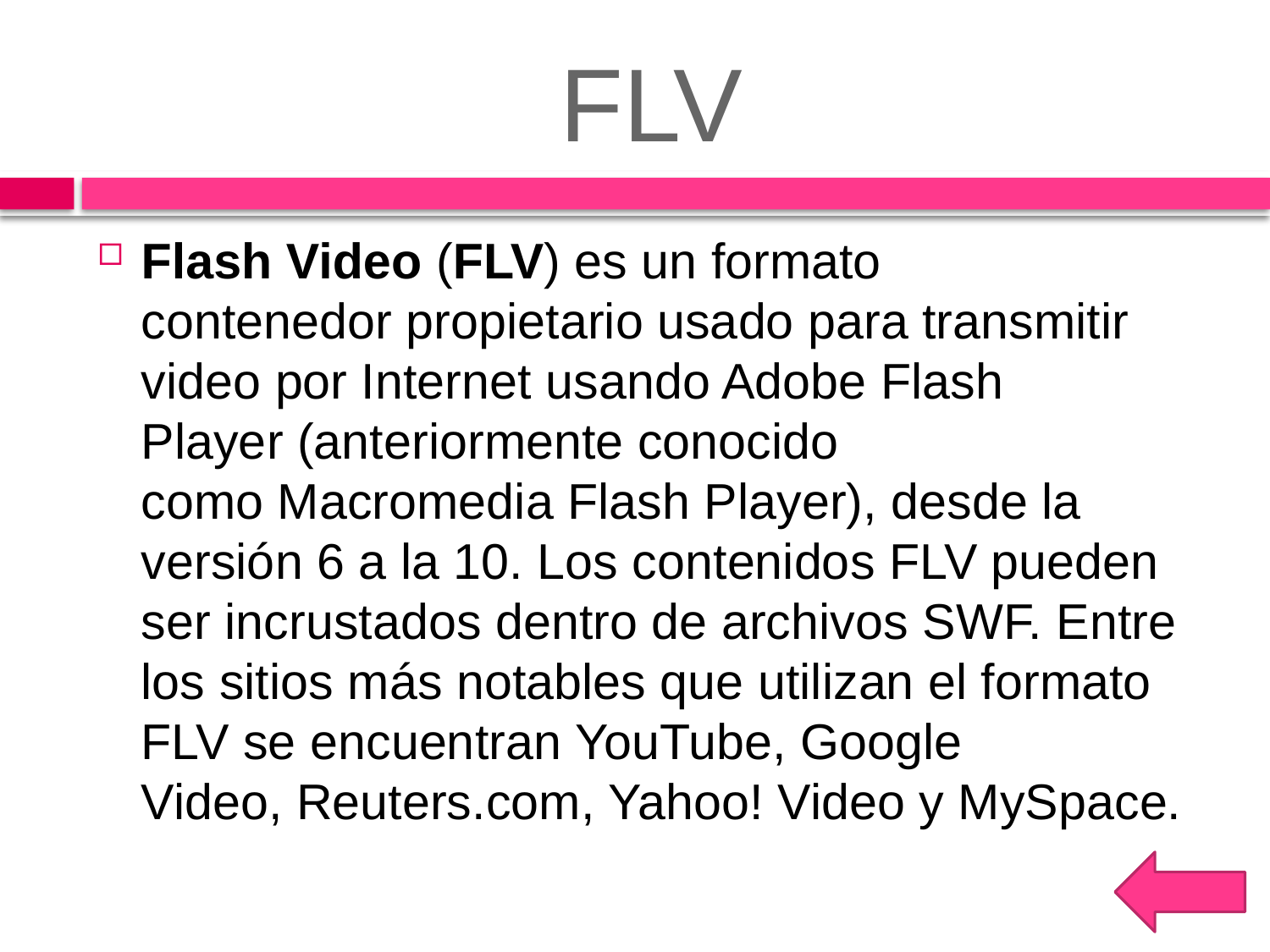

# FLV
Flash Video (FLV) es un formato contenedor propietario usado para transmitir video por Internet usando Adobe Flash Player (anteriormente conocido como Macromedia Flash Player), desde la versión 6 a la 10. Los contenidos FLV pueden ser incrustados dentro de archivos SWF. Entre los sitios más notables que utilizan el formato FLV se encuentran YouTube, Google Video, Reuters.com, Yahoo! Video y MySpace.